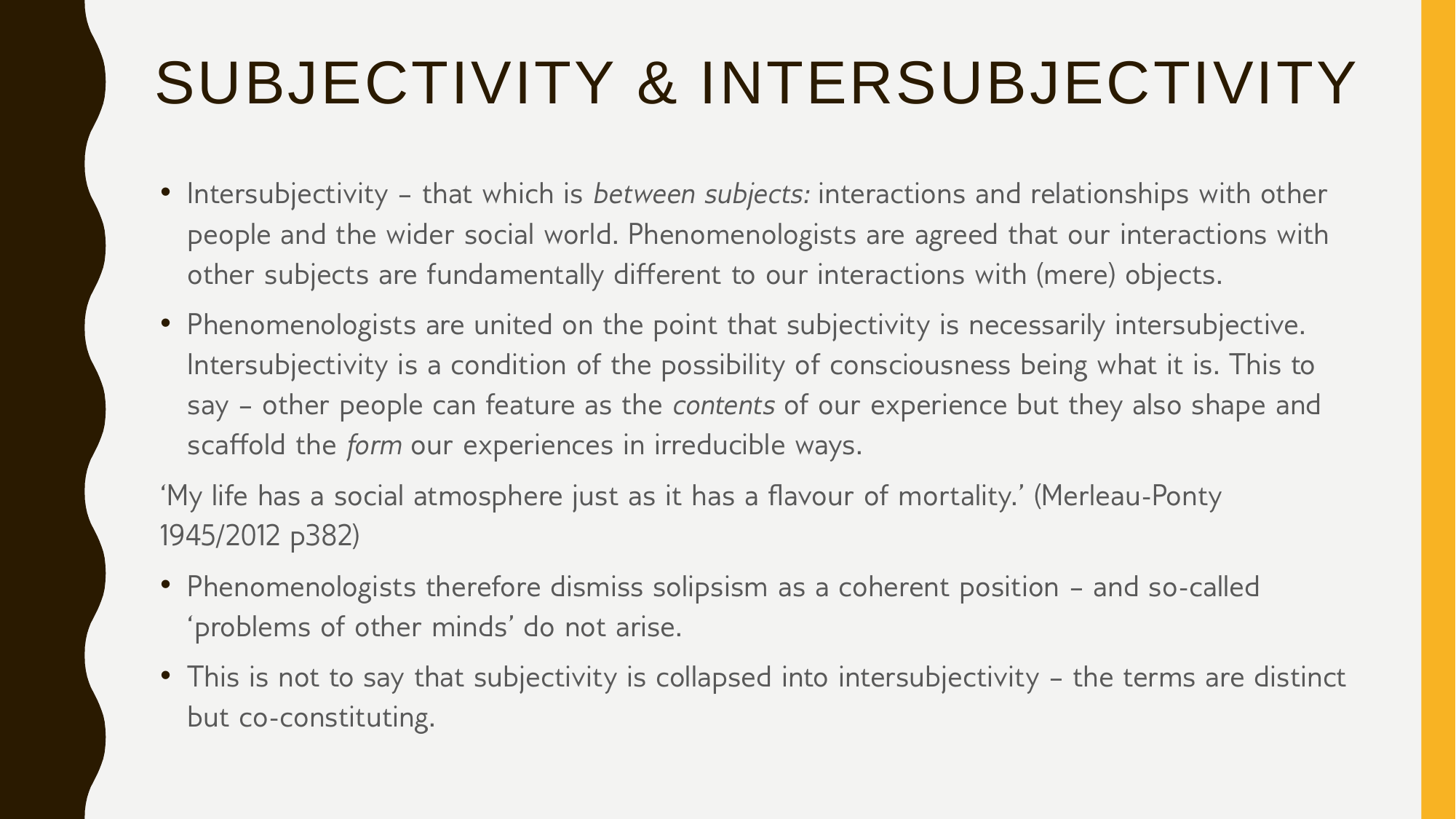

# Subjectivity & Intersubjectivity
Intersubjectivity – that which is between subjects: interactions and relationships with other people and the wider social world. Phenomenologists are agreed that our interactions with other subjects are fundamentally different to our interactions with (mere) objects.
Phenomenologists are united on the point that subjectivity is necessarily intersubjective. Intersubjectivity is a condition of the possibility of consciousness being what it is. This to say – other people can feature as the contents of our experience but they also shape and scaffold the form our experiences in irreducible ways.
‘My life has a social atmosphere just as it has a flavour of mortality.’ (Merleau-Ponty 1945/2012 p382)
Phenomenologists therefore dismiss solipsism as a coherent position – and so-called ‘problems of other minds’ do not arise.
This is not to say that subjectivity is collapsed into intersubjectivity – the terms are distinct but co-constituting.